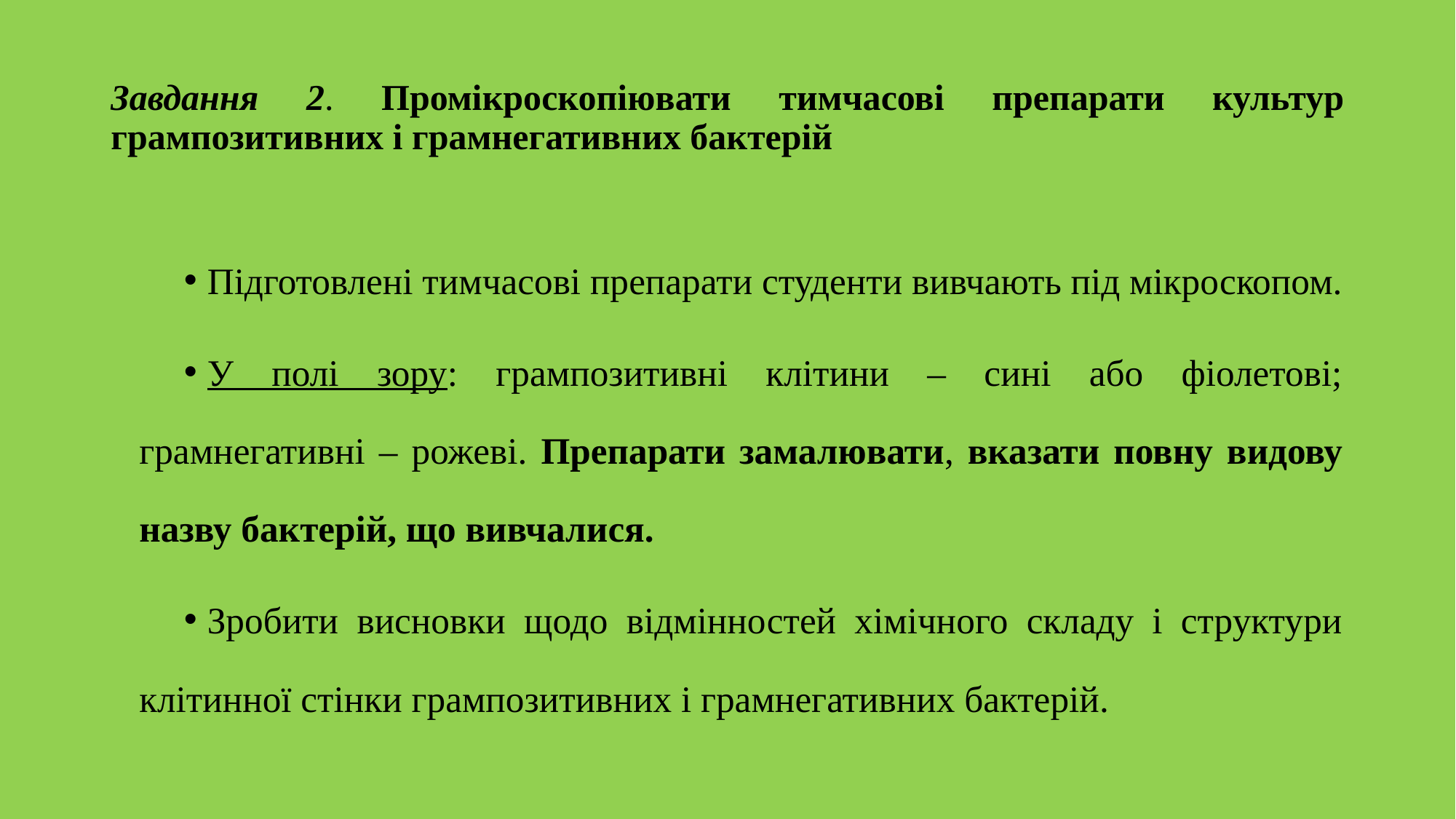

# Завдання 2. Промікроскопіювати тимчасові препарати культур грампозитивних і грамнегативних бактерій
Підготовлені тимчасові препарати студенти вивчають під мікроскопом.
У полі зору: грампозитивні клітини – сині або фіолетові; грамнегативні – рожеві. Препарати замалювати, вказати повну видову назву бактерій, що вивчалися.
Зробити висновки щодо відмінностей хімічного складу і структури клітинної стінки грампозитивних і грамнегативних бактерій.